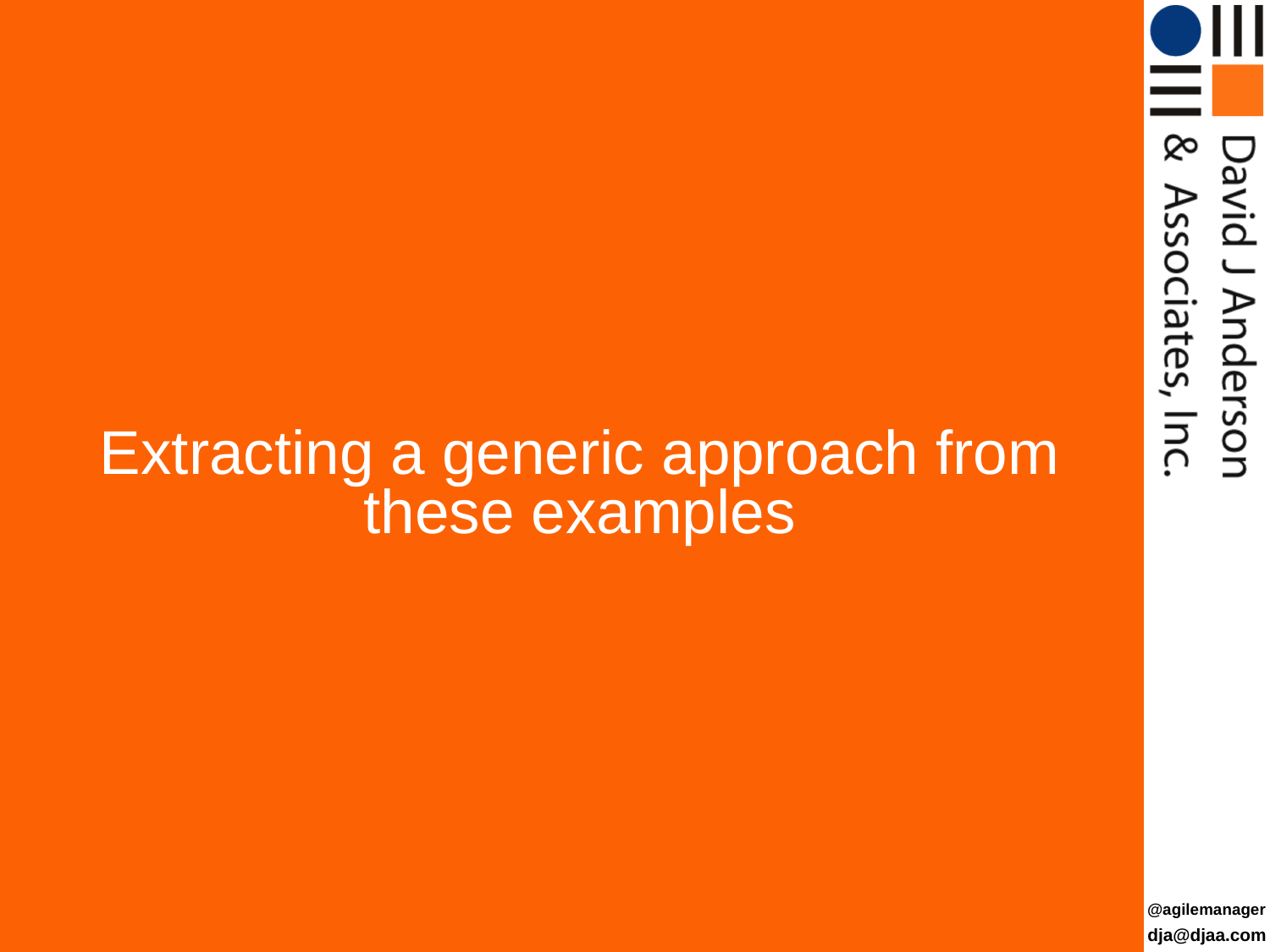

# Extracting a generic approach from these examples